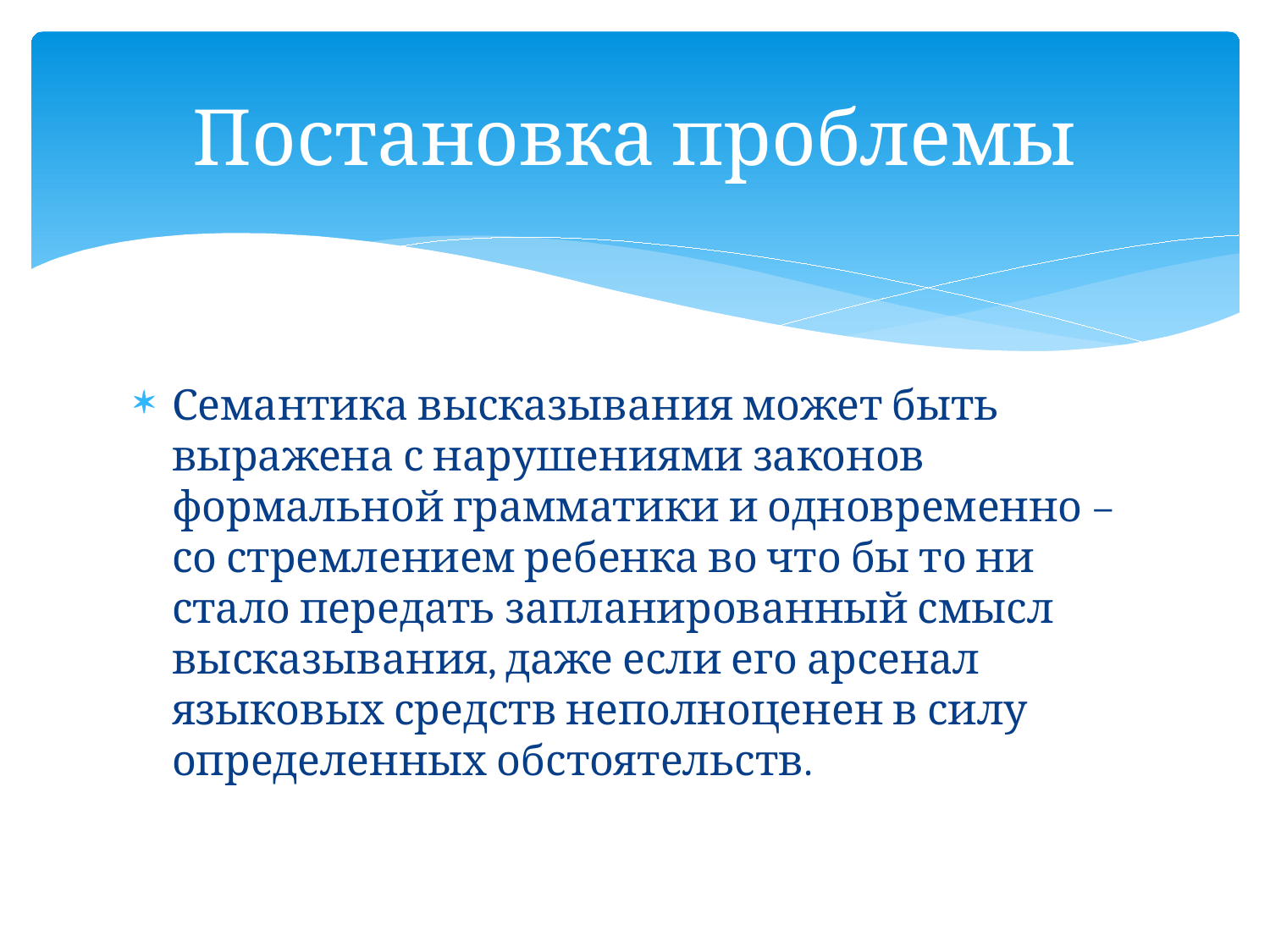

# Постановка проблемы
Семантика высказывания может быть выражена с нарушениями законов формальной грамматики и одновременно – со стремлением ребенка во что бы то ни стало передать запланированный смысл высказывания, даже если его арсенал языковых средств неполноценен в силу определенных обстоятельств.